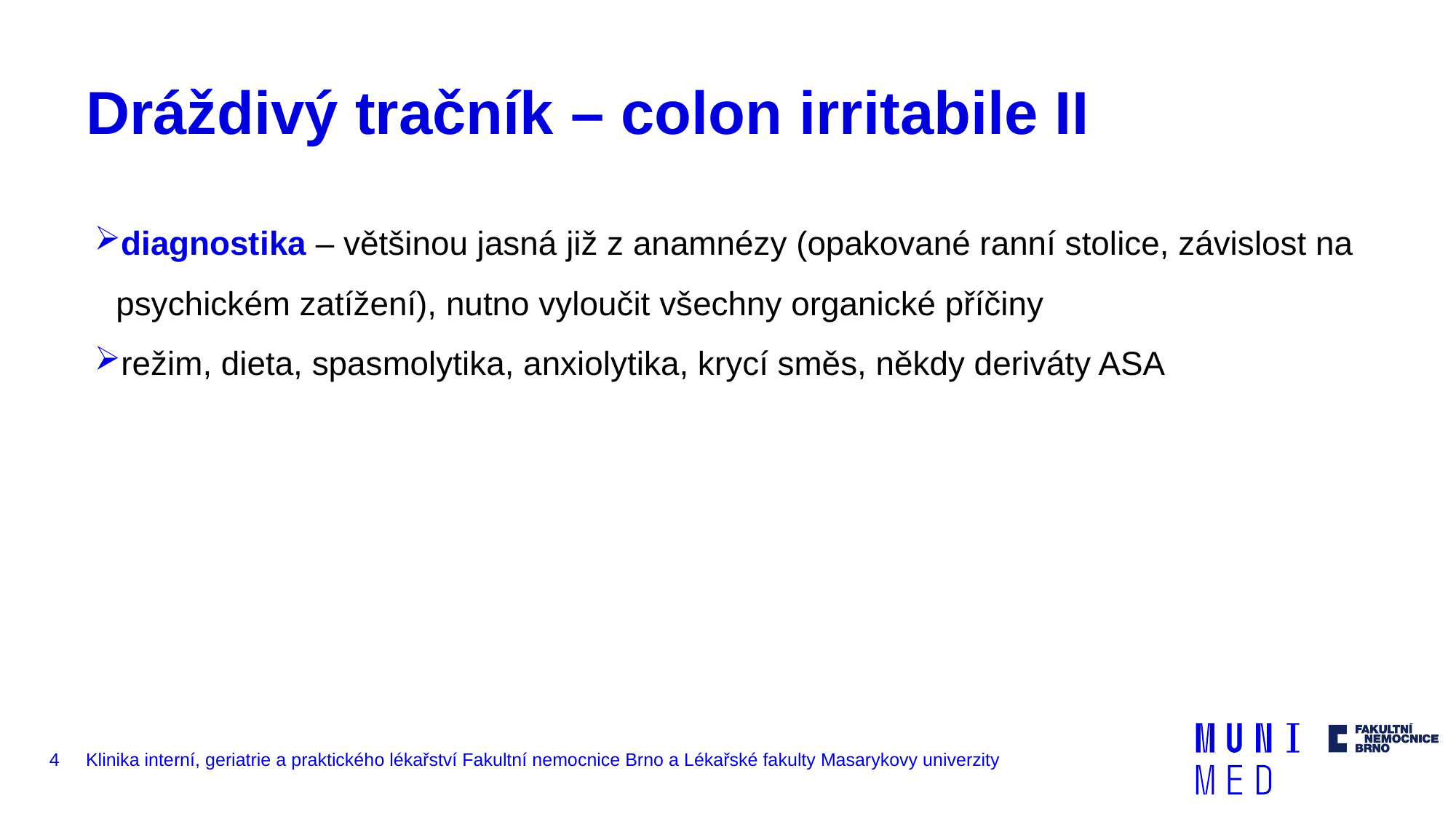

# Dráždivý tračník – colon irritabile II
diagnostika – většinou jasná již z anamnézy (opakované ranní stolice, závislost na psychickém zatížení), nutno vyloučit všechny organické příčiny
režim, dieta, spasmolytika, anxiolytika, krycí směs, někdy deriváty ASA
4
Klinika interní, geriatrie a praktického lékařství Fakultní nemocnice Brno a Lékařské fakulty Masarykovy univerzity